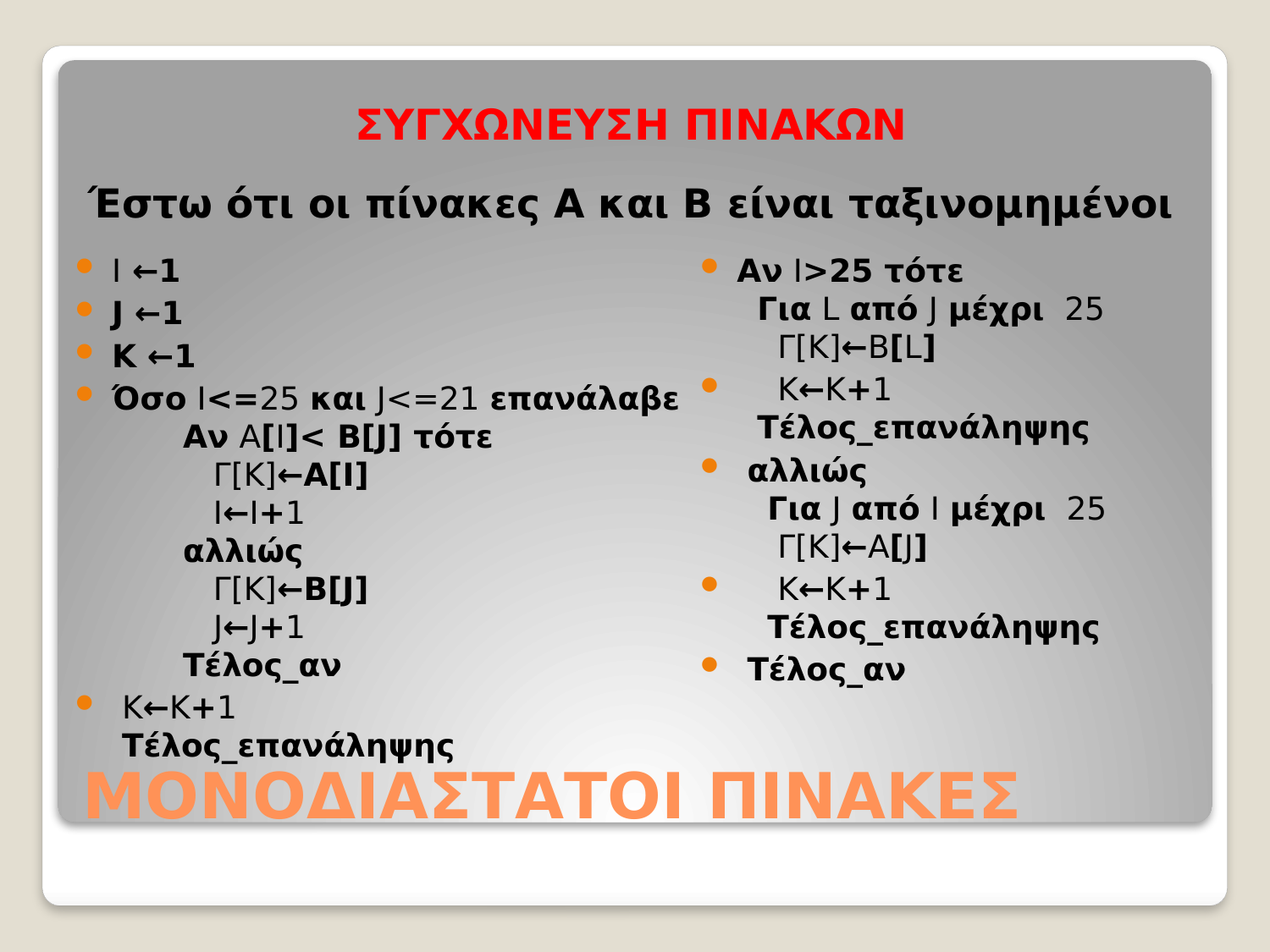

ΣΥΓΧΩΝΕΥΣΗ ΠΙΝΑΚΩΝ
Έστω ότι οι πίνακες Α και Β είναι ταξινομημένοι
Ι ←1
J ←1
K ←1
Όσο Ι<=25 και J<=21 επανάλαβε
       Αν Α[Ι]< B[J] τότε
          Γ[K]←A[I]
          Ι←Ι+1
       αλλιώς
          Γ[K]←Β[J]
          J←J+1
       Τέλος_αν
 K←K+1
 Τέλος_επανάληψης

Αν Ι>25 τότε
  Για L από J μέχρι  25
    Γ[K]←B[L]
    K←K+1
  Τέλος_επανάληψης
 αλλιώς
   Για J από I μέχρι  25
    Γ[K]←A[J]
    K←K+1
   Τέλος_επανάληψης
 Τέλος_αν

# ΜΟΝΟΔΙΑΣΤΑΤΟΙ ΠΙΝΑΚΕΣ